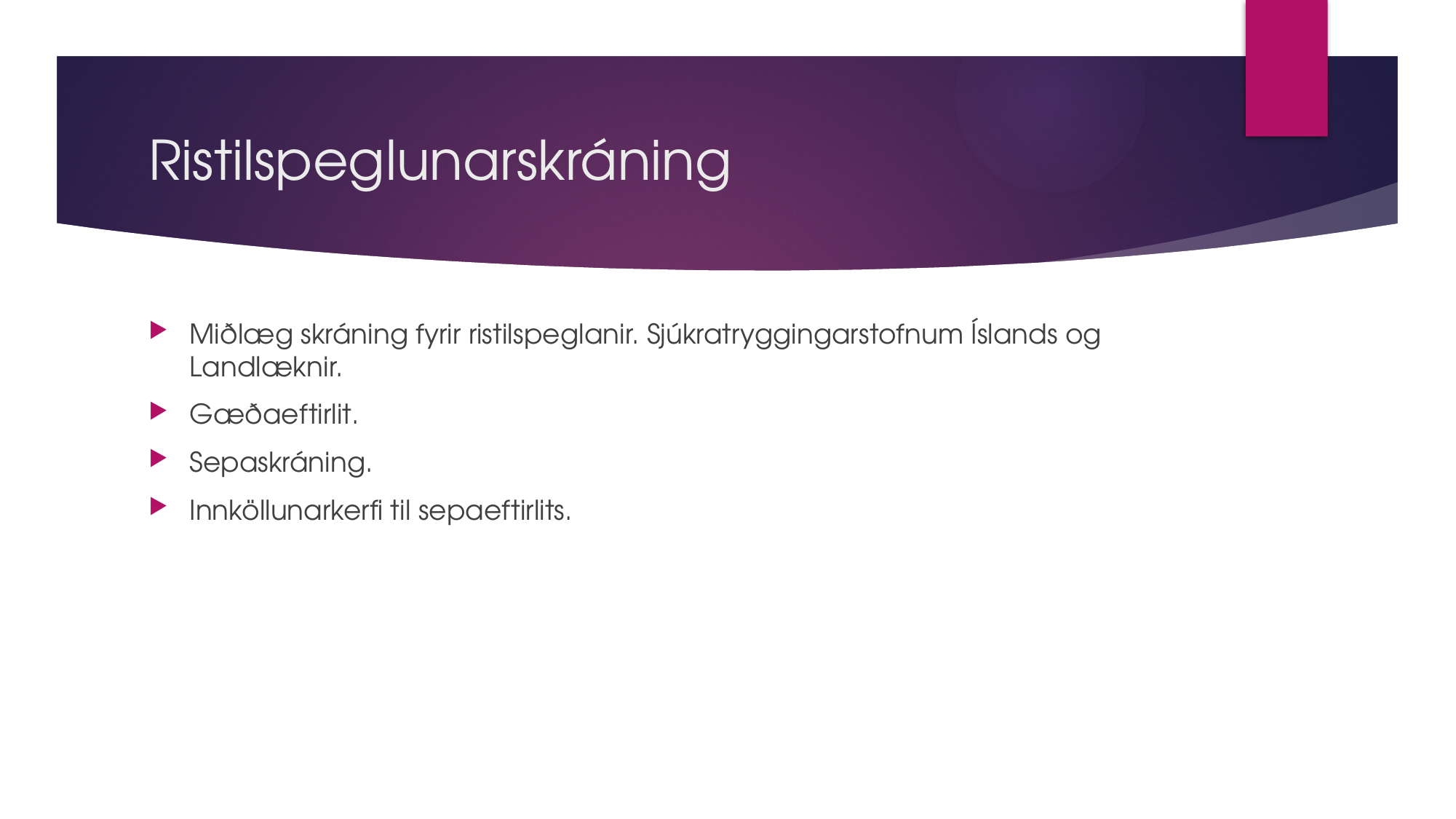

# Ristilspeglunarskráning
Miðlæg skráning fyrir ristilspeglanir. Sjúkratryggingarstofnum Íslands og Landlæknir.
Gæðaeftirlit.
Sepaskráning.
Innköllunarkerfi til sepaeftirlits.